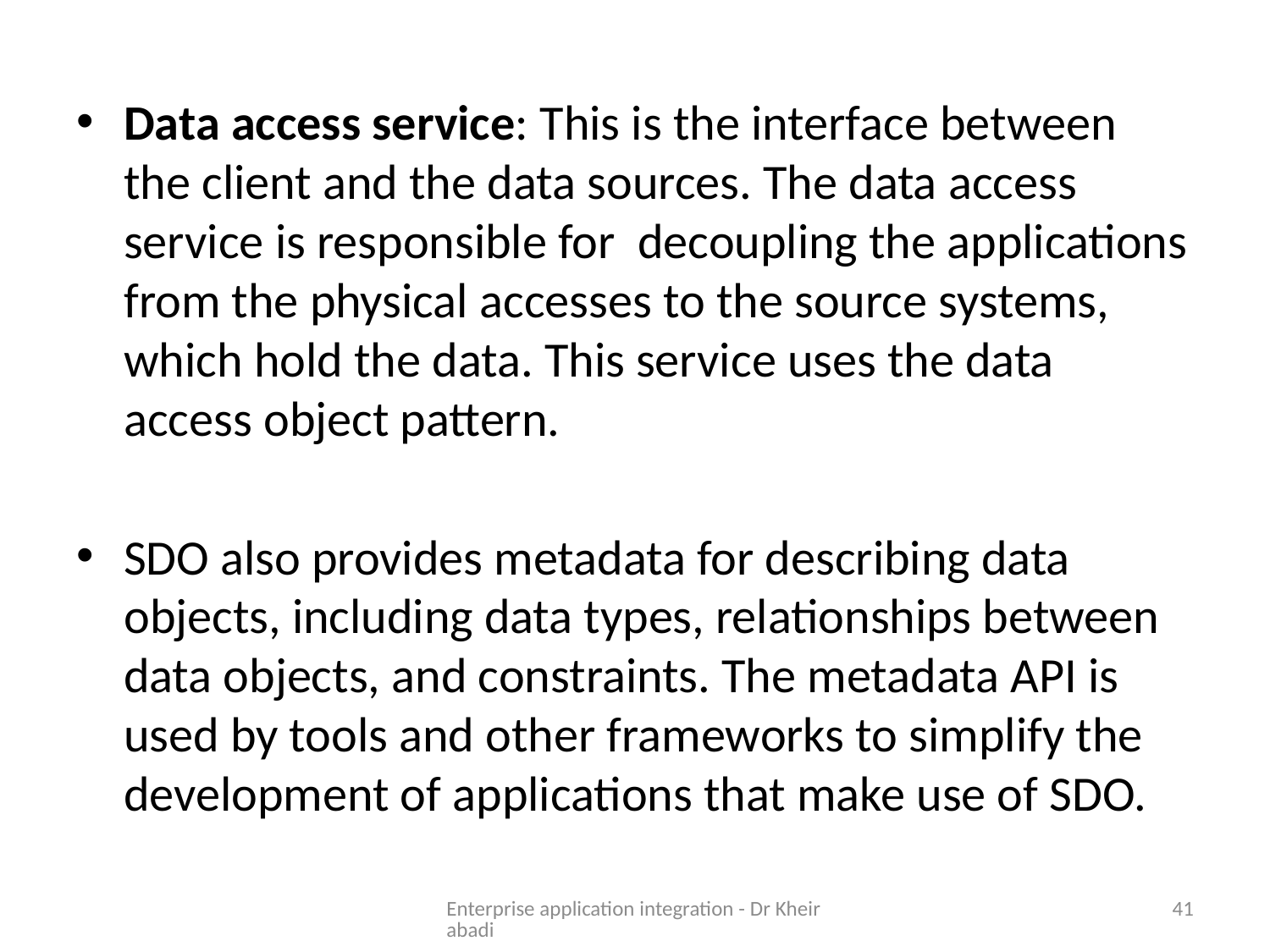

Data access service: This is the interface between the client and the data sources. The data access service is responsible for  decoupling the applications from the physical accesses to the source systems, which hold the data. This service uses the data access object pattern.

SDO also provides metadata for describing data objects, including data types, relationships between data objects, and constraints. The metadata API is used by tools and other frameworks to simplify the development of applications that make use of SDO.
Enterprise application integration - Dr Kheirabadi
41